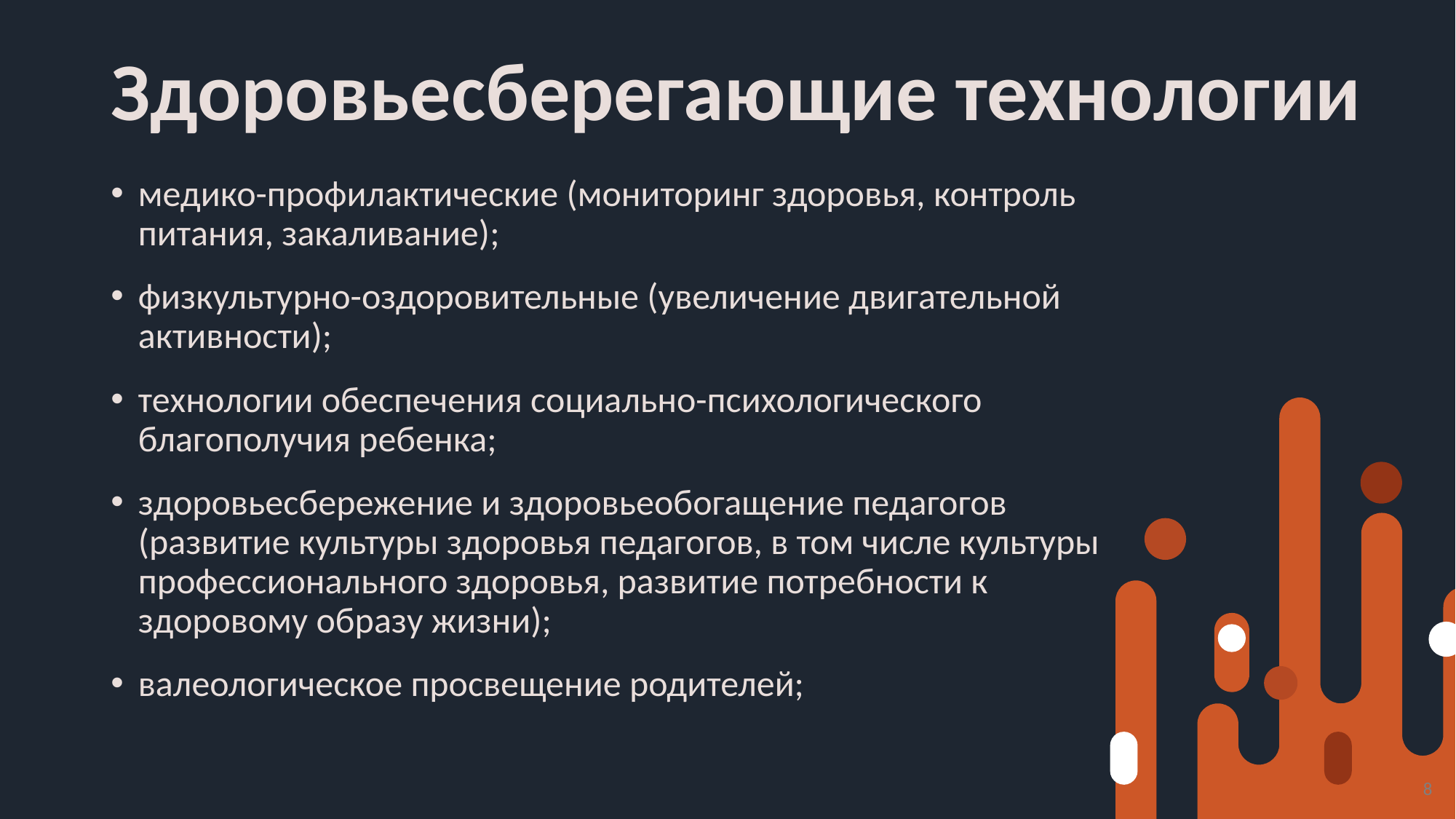

# Здоровьесберегающие технологии
медико-профилактические (мониторинг здоровья, контроль питания, закаливание);
физкультурно-оздоровительные (увеличение двигательной активности);
технологии обеспечения социально-психологического благополучия ребенка;
здоровьесбережение и здоровьеобогащение педагогов (развитие культуры здоровья педагогов, в том числе культуры профессионального здоровья, развитие потребности к здоровому образу жизни);
валеологическое просвещение родителей;
8